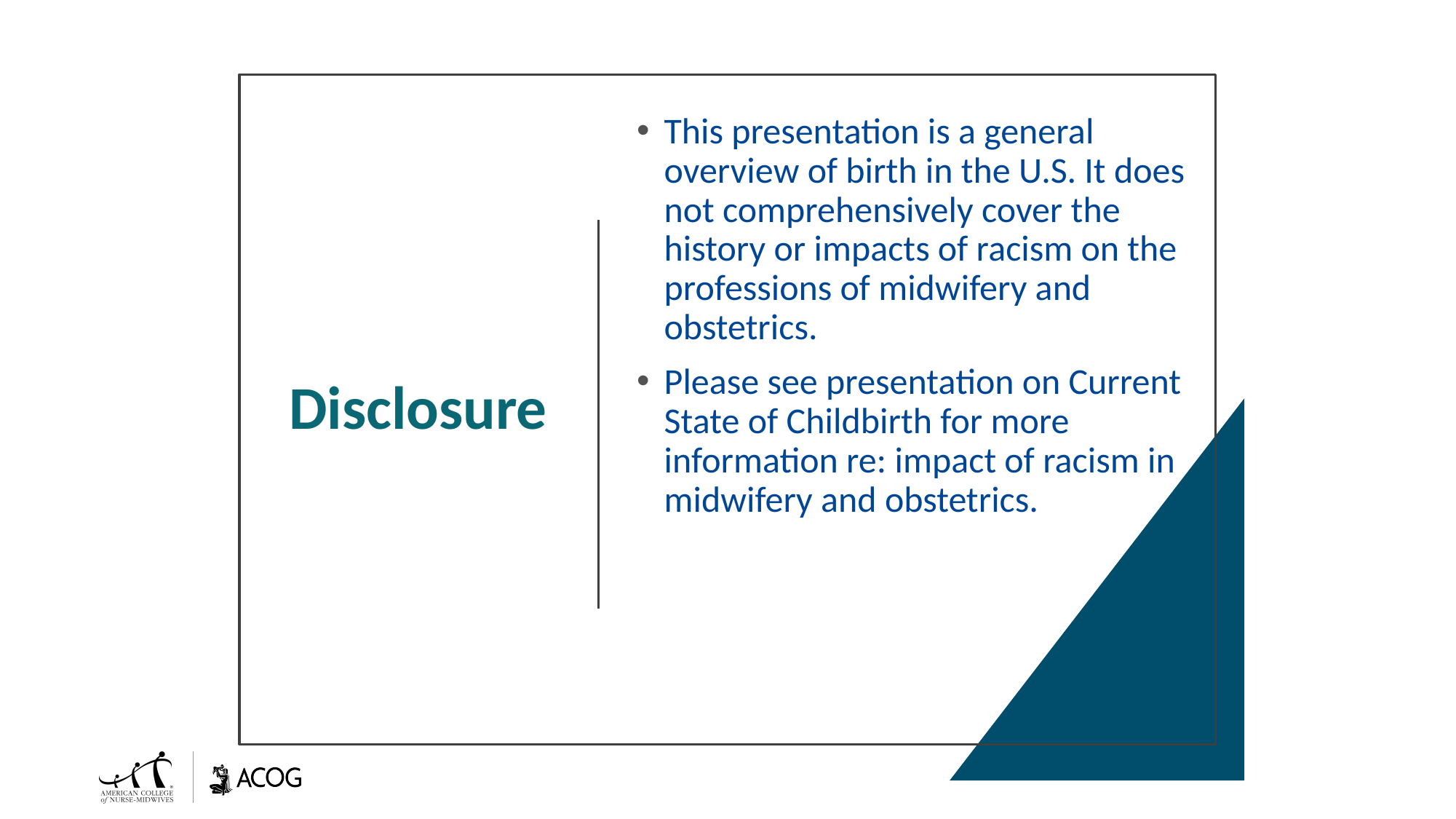

This presentation is a general overview of birth in the U.S. It does not comprehensively cover the history or impacts of racism on the professions of midwifery and obstetrics.
Please see presentation on Current State of Childbirth for more information re: impact of racism in midwifery and obstetrics.
# Disclosure